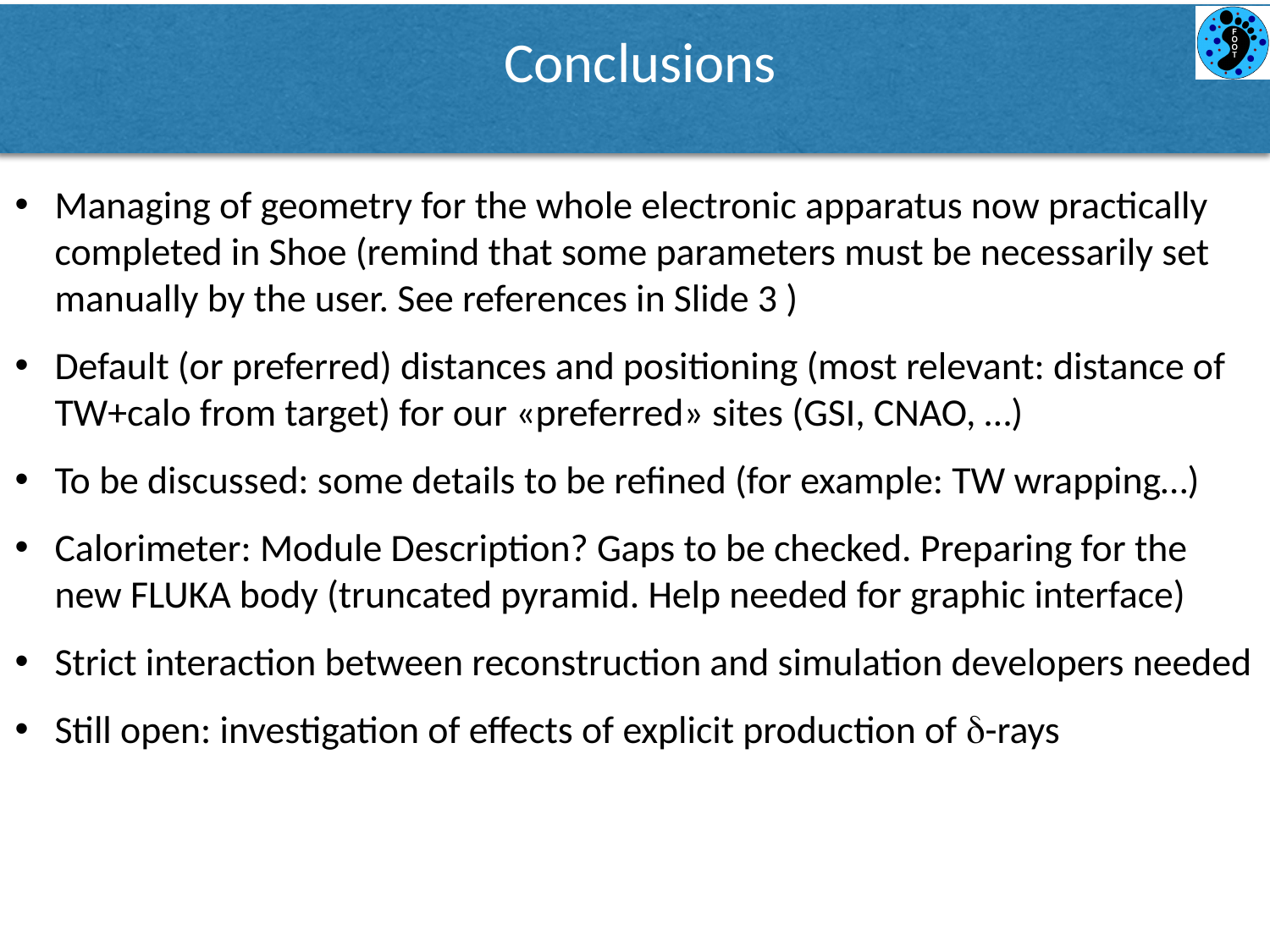

# Conclusions
Managing of geometry for the whole electronic apparatus now practically completed in Shoe (remind that some parameters must be necessarily set manually by the user. See references in Slide 3 )
Default (or preferred) distances and positioning (most relevant: distance of TW+calo from target) for our «preferred» sites (GSI, CNAO, …)
To be discussed: some details to be refined (for example: TW wrapping…)
Calorimeter: Module Description? Gaps to be checked. Preparing for the new FLUKA body (truncated pyramid. Help needed for graphic interface)
Strict interaction between reconstruction and simulation developers needed
Still open: investigation of effects of explicit production of δ-rays